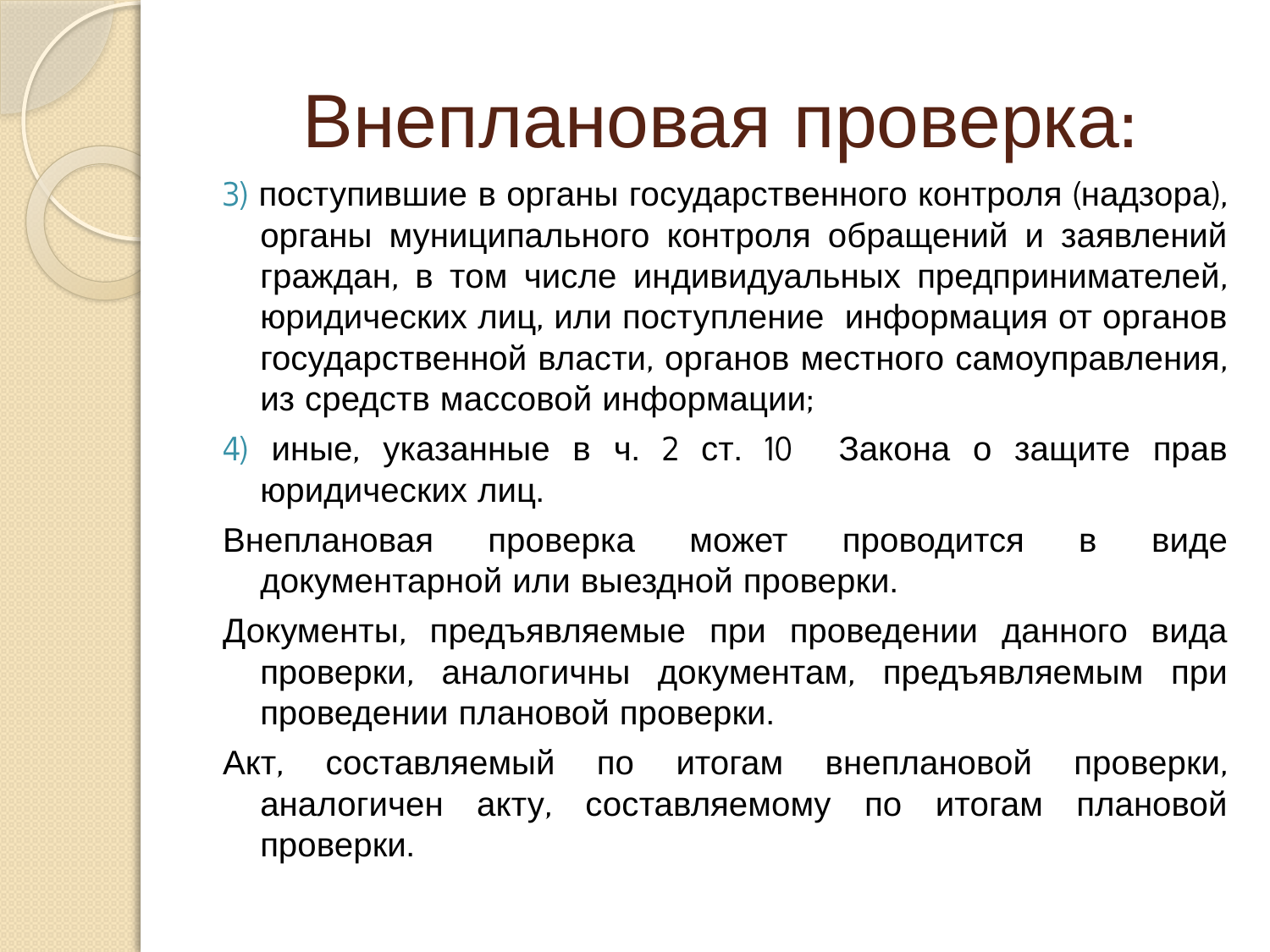

# Внеплановая проверка:
3) поступившие в органы государственного контроля (надзора), органы муниципального контроля обращений и заявлений граждан, в том числе индивидуальных предпринимателей, юридических лиц, или поступление  информация от органов государственной власти, органов местного самоуправления, из средств массовой информации;
4) иные, указанные в ч. 2 ст. 10  Закона о защите прав юридических лиц.
Внеплановая проверка может проводится в виде документарной или выездной проверки.
Документы, предъявляемые при проведении данного вида проверки, аналогичны документам, предъявляемым при проведении плановой проверки.
Акт, составляемый по итогам внеплановой проверки, аналогичен акту, составляемому по итогам плановой проверки.